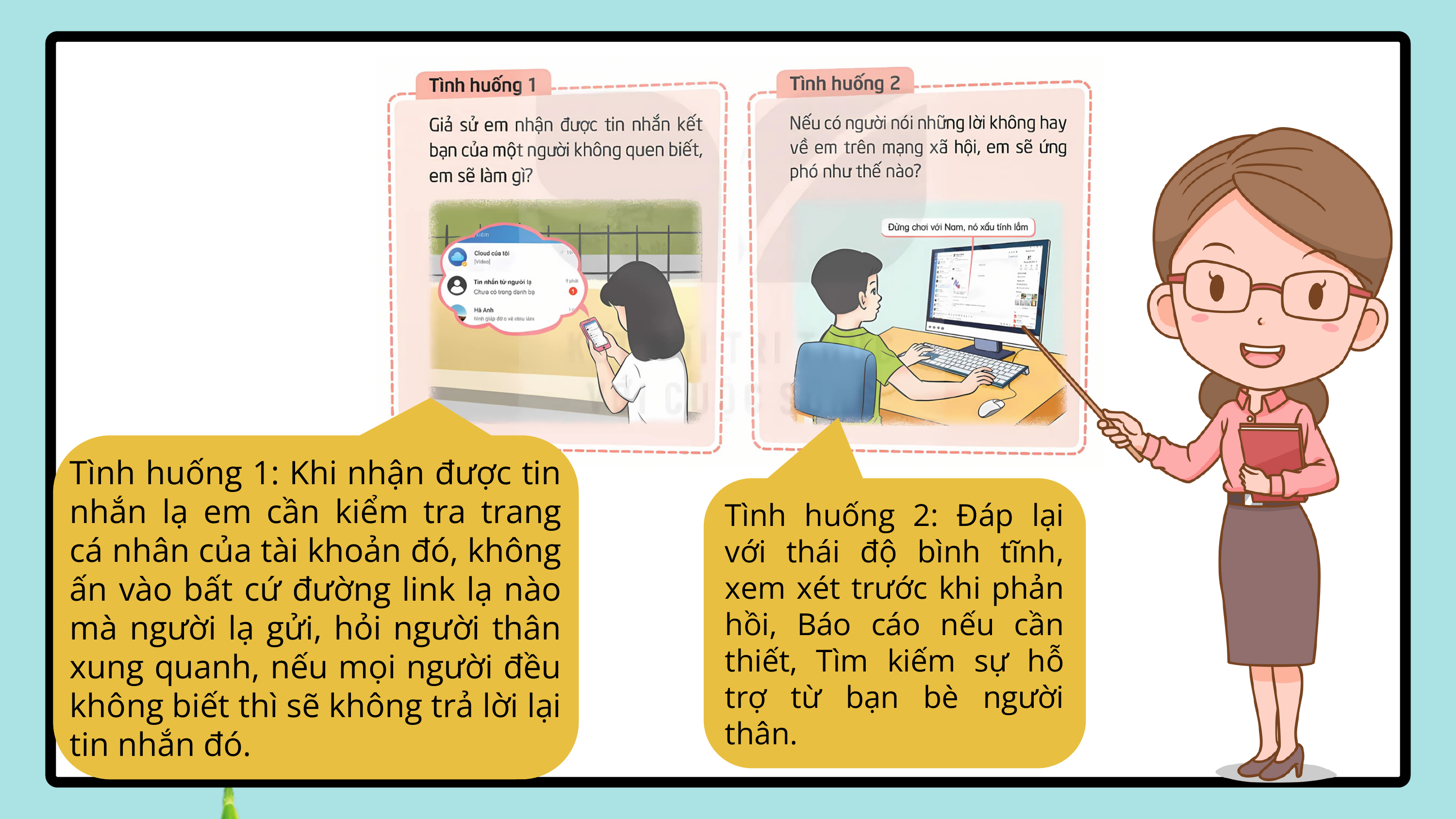

Tình huống 1: Khi nhận được tin nhắn lạ em cần kiểm tra trang cá nhân của tài khoản đó, không ấn vào bất cứ đường link lạ nào mà người lạ gửi, hỏi người thân xung quanh, nếu mọi người đều không biết thì sẽ không trả lời lại tin nhắn đó.
Tình huống 2: Đáp lại với thái độ bình tĩnh, xem xét trước khi phản hồi, Báo cáo nếu cần thiết, Tìm kiếm sự hỗ trợ từ bạn bè người thân.